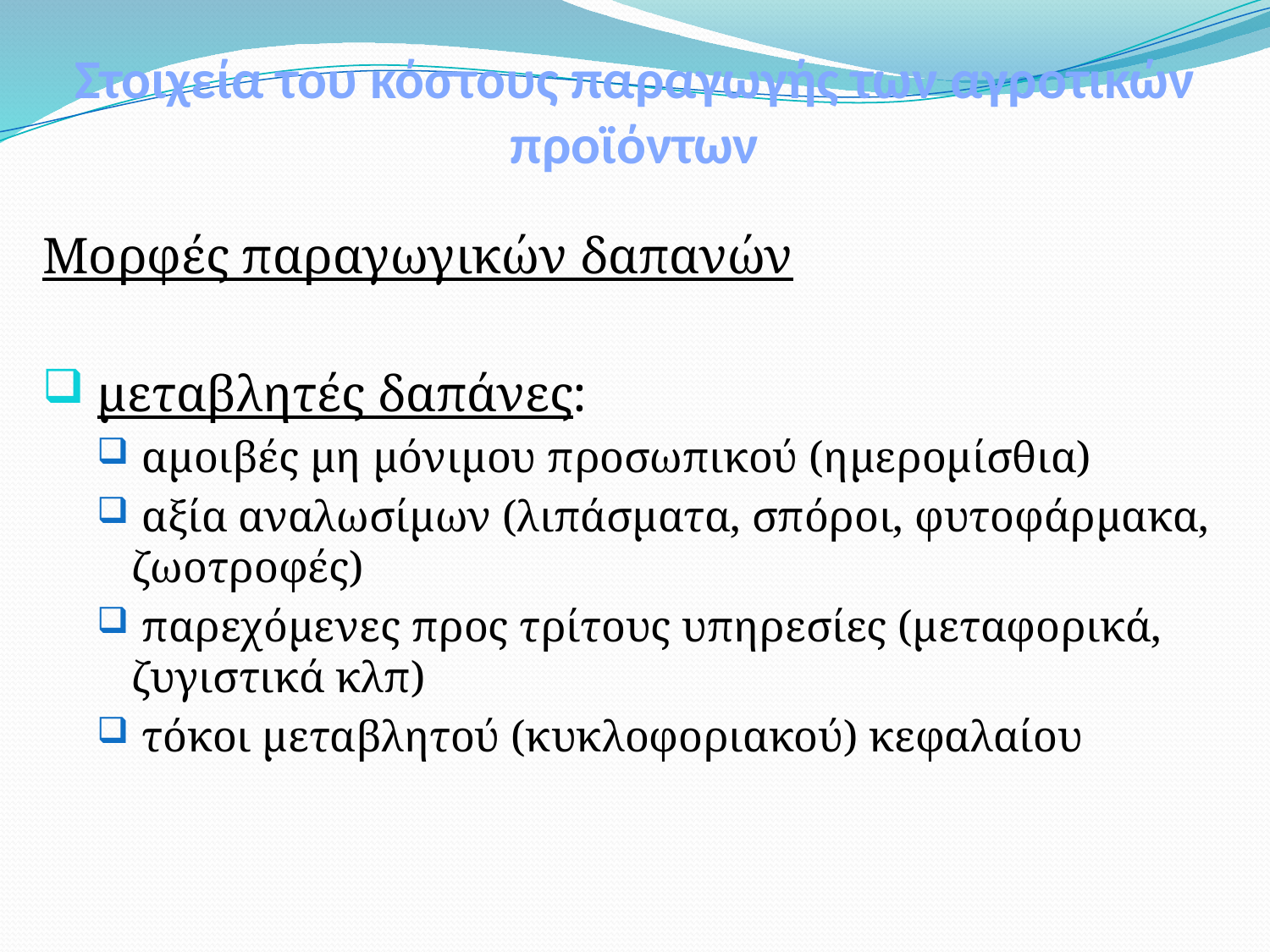

# Στοιχεία του κόστους παραγωγής των αγροτικών προϊόντων
Μορφές παραγωγικών δαπανών

 μεταβλητές δαπάνες:
 αμοιβές μη μόνιμου προσωπικού (ημερομίσθια)
 αξία αναλωσίμων (λιπάσματα, σπόροι, φυτοφάρμακα, ζωοτροφές)
 παρεχόμενες προς τρίτους υπηρεσίες (μεταφορικά, ζυγιστικά κλπ)
 τόκοι μεταβλητού (κυκλοφοριακού) κεφαλαίου